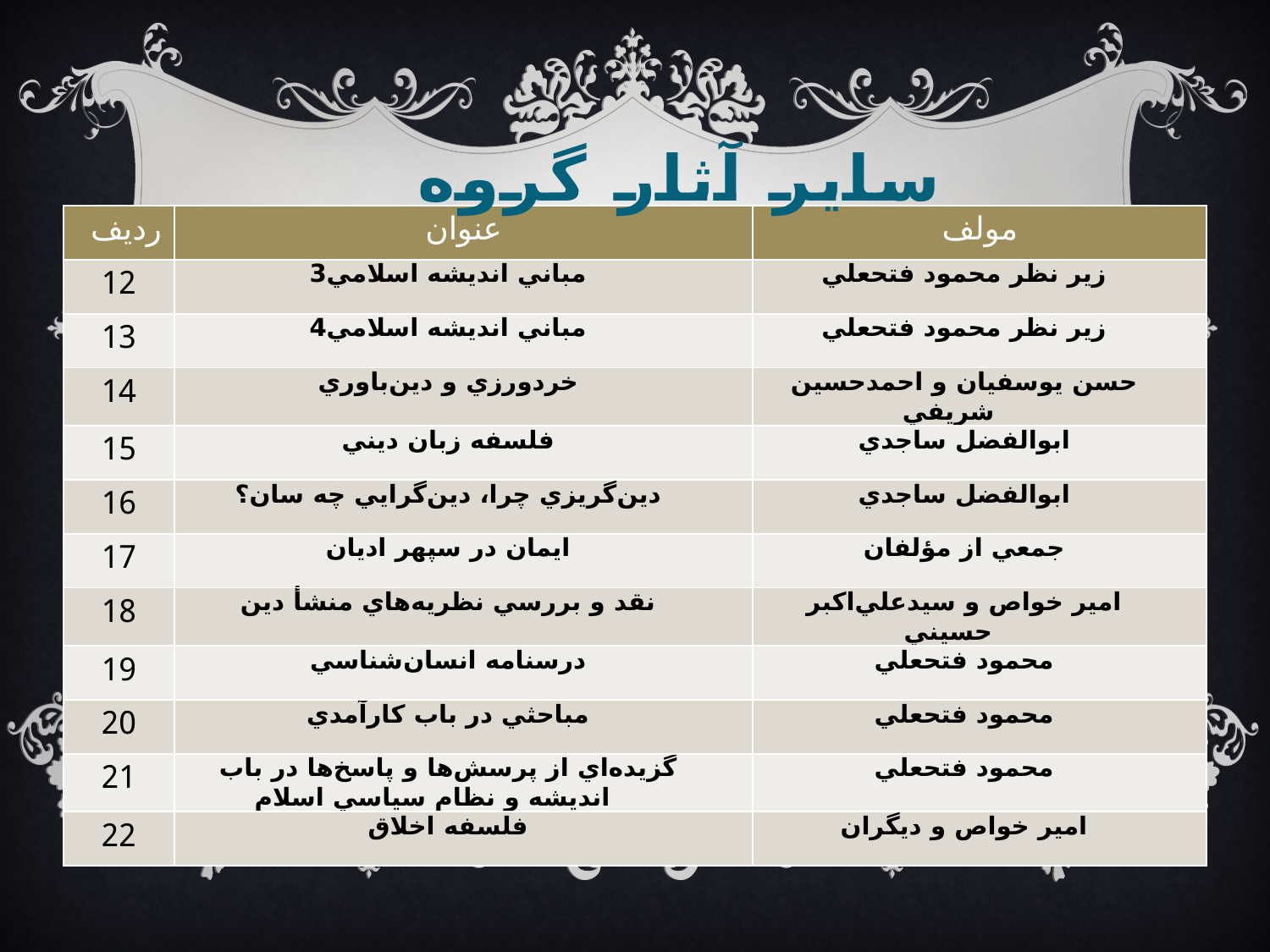

# سایر آثار گروه
| ردیف | عنوان | مولف |
| --- | --- | --- |
| 12 | مباني انديشه اسلامي3 | زير نظر محمود فتحعلي |
| 13 | مباني انديشه اسلامي4 | زير نظر محمود فتحعلي |
| 14 | خردورزي و دين‌باوري | حسن يوسفيان و احمدحسين شريفي |
| 15 | فلسفه زبان ديني | ابوالفضل ساجدي |
| 16 | دين‌گريزي چرا، دين‌گرايي چه سان؟ | ابوالفضل ساجدي |
| 17 | ايمان در سپهر اديان | جمعي از مؤلفان |
| 18 | نقد و بررسي نظريه‌هاي منشأ دين | امير خواص و سيدعلي‌اکبر حسيني |
| 19 | درسنامه انسان‌شناسي | محمود فتحعلي |
| 20 | مباحثي در باب کارآمدي | محمود فتحعلي |
| 21 | گزيده‌اي از پرسش‌ها و پاسخ‌ها در باب انديشه و نظام سياسي اسلام | محمود فتحعلي |
| 22 | فلسفه اخلاق | امير خواص و ديگران |